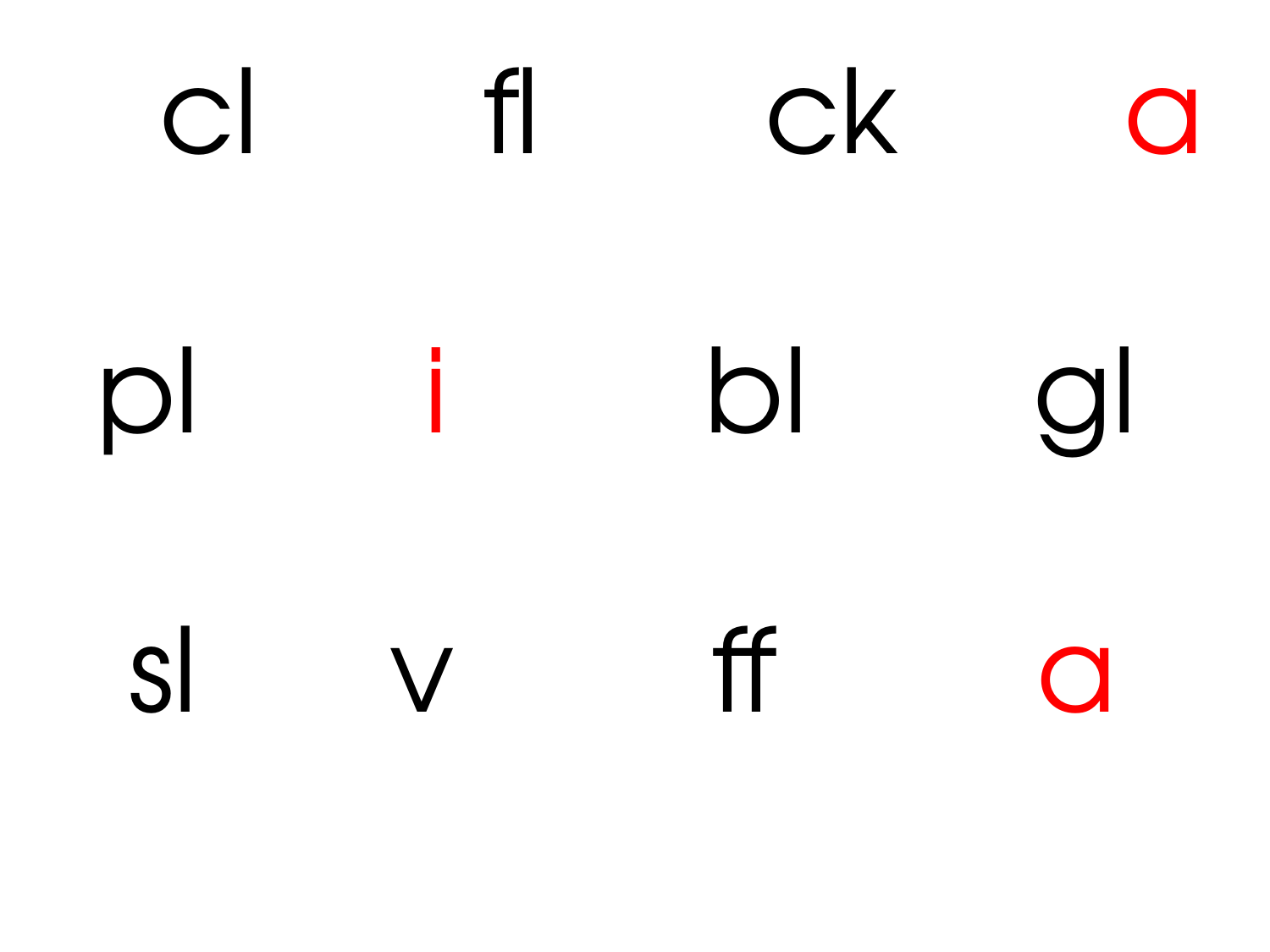

cl       fl       ck       a

  pl       i        bl       gl

   sl      v        ff        a